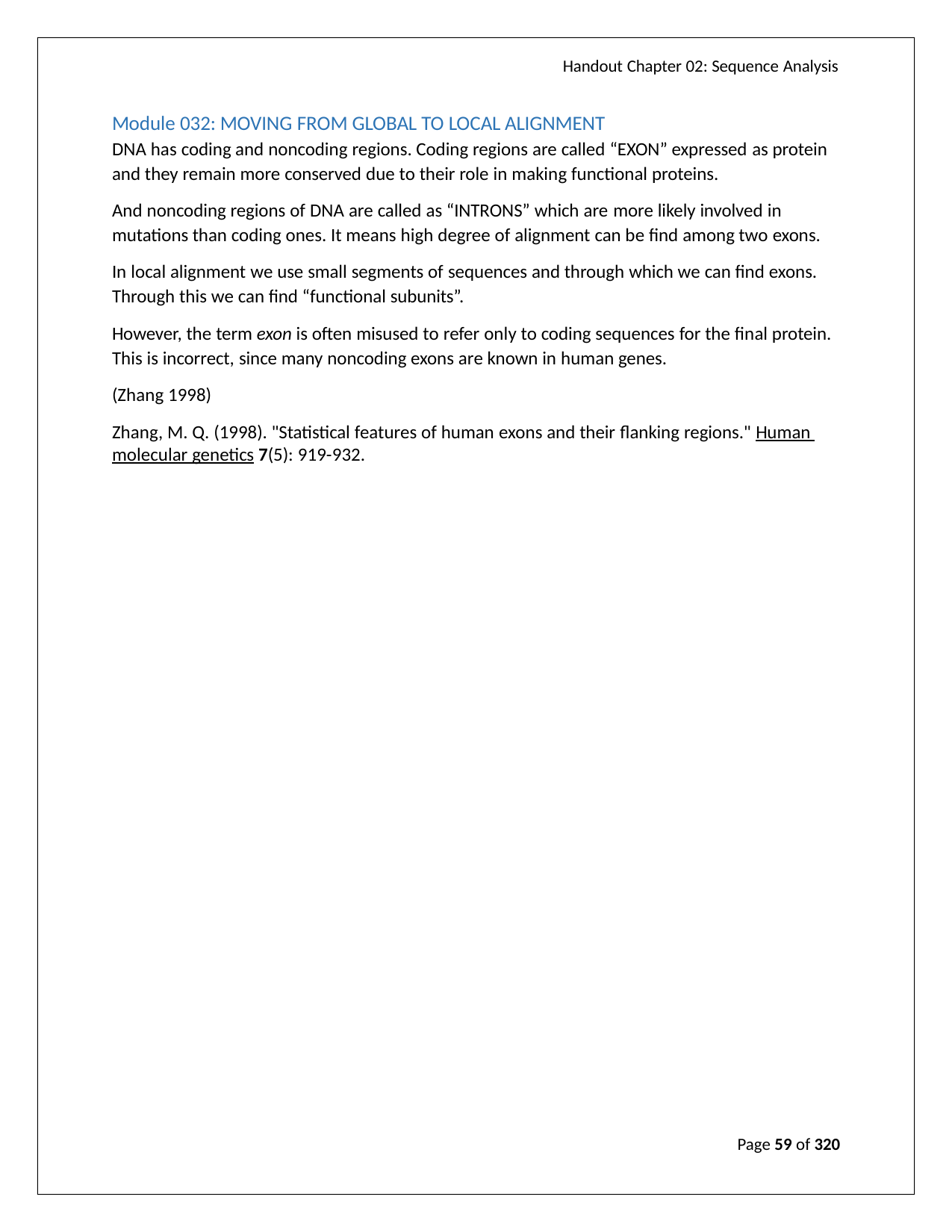

Handout Chapter 02: Sequence Analysis

Module 032: MOVING FROM GLOBAL TO LOCAL ALIGNMENT
DNA has coding and noncoding regions. Coding regions are called “EXON” expressed as protein  and they remain more conserved due to their role in making functional proteins.
And noncoding regions of DNA are called as “INTRONS” which are more likely involved in  mutations than coding ones. It means high degree of alignment can be find among two exons.
In local alignment we use small segments of sequences and through which we can find exons.  Through this we can find “functional subunits”.
However, the term exon is often misused to refer only to coding sequences for the final protein.  This is incorrect, since many noncoding exons are known in human genes.
(Zhang 1998)
Zhang, M. Q. (1998). "Statistical features of human exons and their flanking regions." Human  molecular genetics 7(5): 919-932.
Page 59 of 320